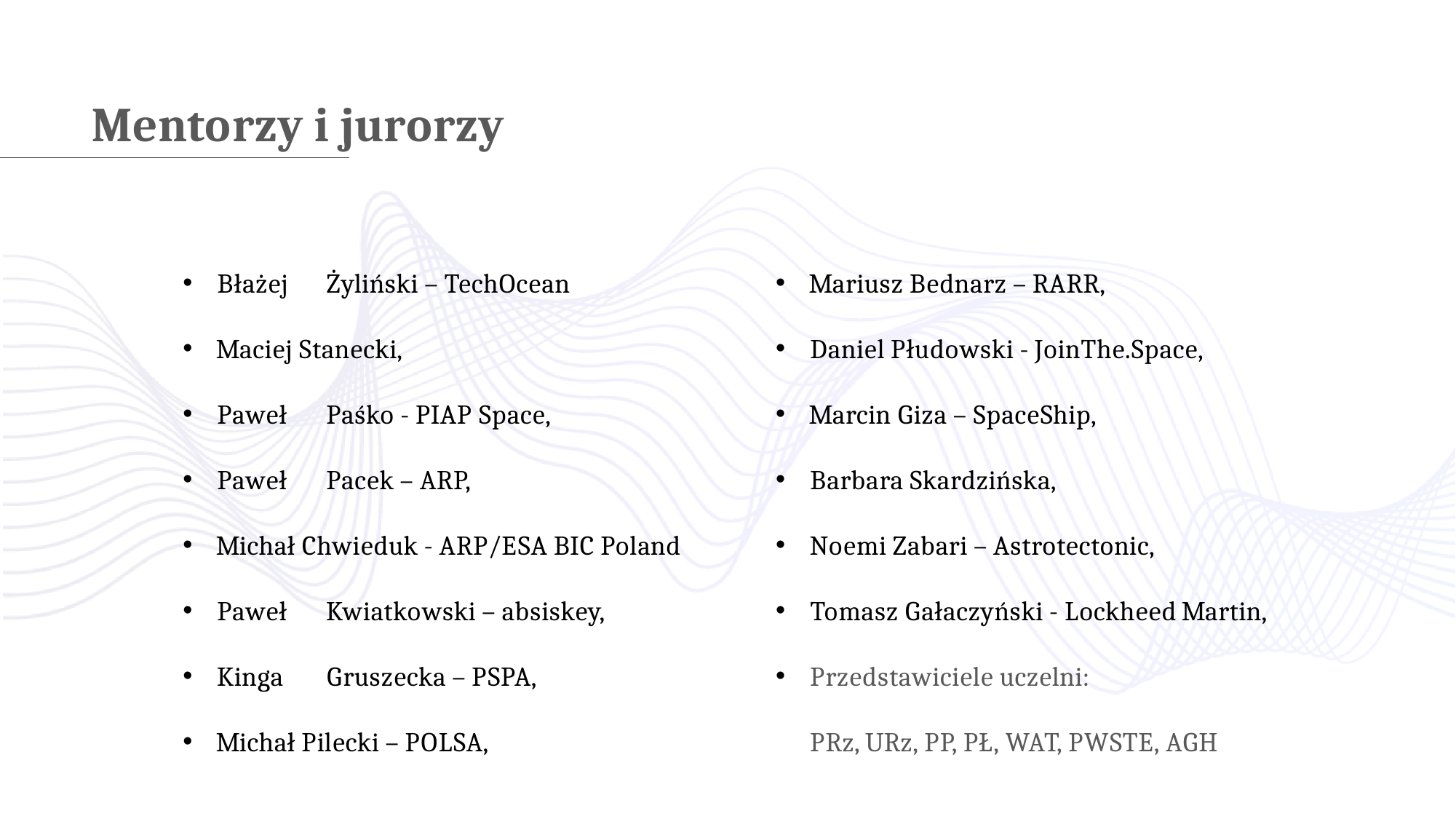

Mentorzy i jurorzy
Błażej	Żyliński – TechOcean
Maciej Stanecki,
Paweł	Paśko - PIAP Space,
Paweł	Pacek – ARP,
Michał Chwieduk - ARP/ESA BIC Poland
Paweł	Kwiatkowski – absiskey,
Kinga	Gruszecka – PSPA,
Michał Pilecki – POLSA,
Mariusz Bednarz – RARR,
Daniel Płudowski - JoinThe.Space,
Marcin Giza – SpaceShip,
Barbara Skardzińska,
Noemi Zabari – Astrotectonic,
Tomasz Gałaczyński - Lockheed Martin,
Przedstawiciele uczelni:
PRz, URz, PP, PŁ, WAT, PWSTE, AGH